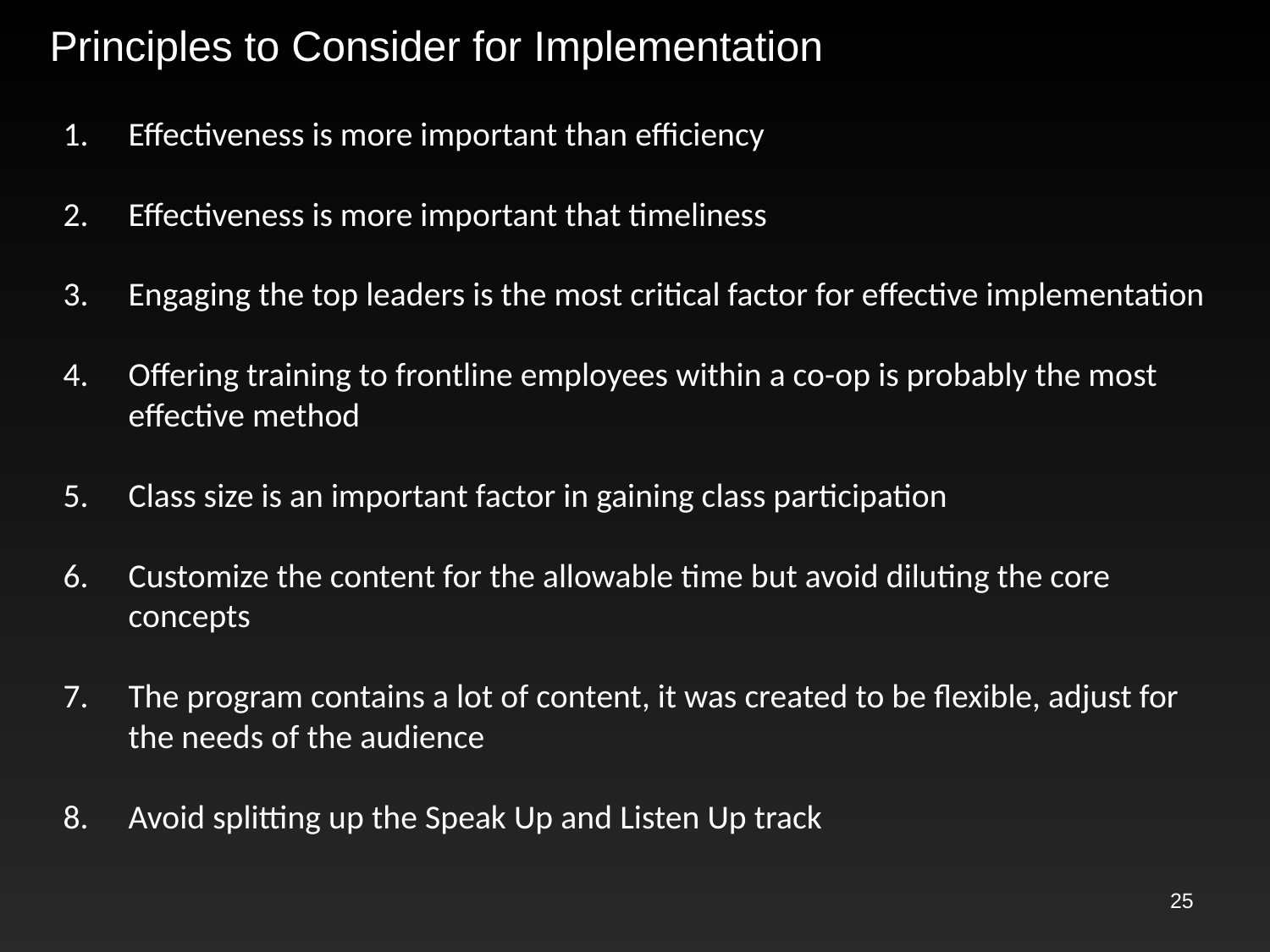

# Principles to Consider for Implementation
Effectiveness is more important than efficiency
Effectiveness is more important that timeliness
Engaging the top leaders is the most critical factor for effective implementation
Offering training to frontline employees within a co-op is probably the most effective method
Class size is an important factor in gaining class participation
Customize the content for the allowable time but avoid diluting the core concepts
The program contains a lot of content, it was created to be flexible, adjust for the needs of the audience
Avoid splitting up the Speak Up and Listen Up track

25